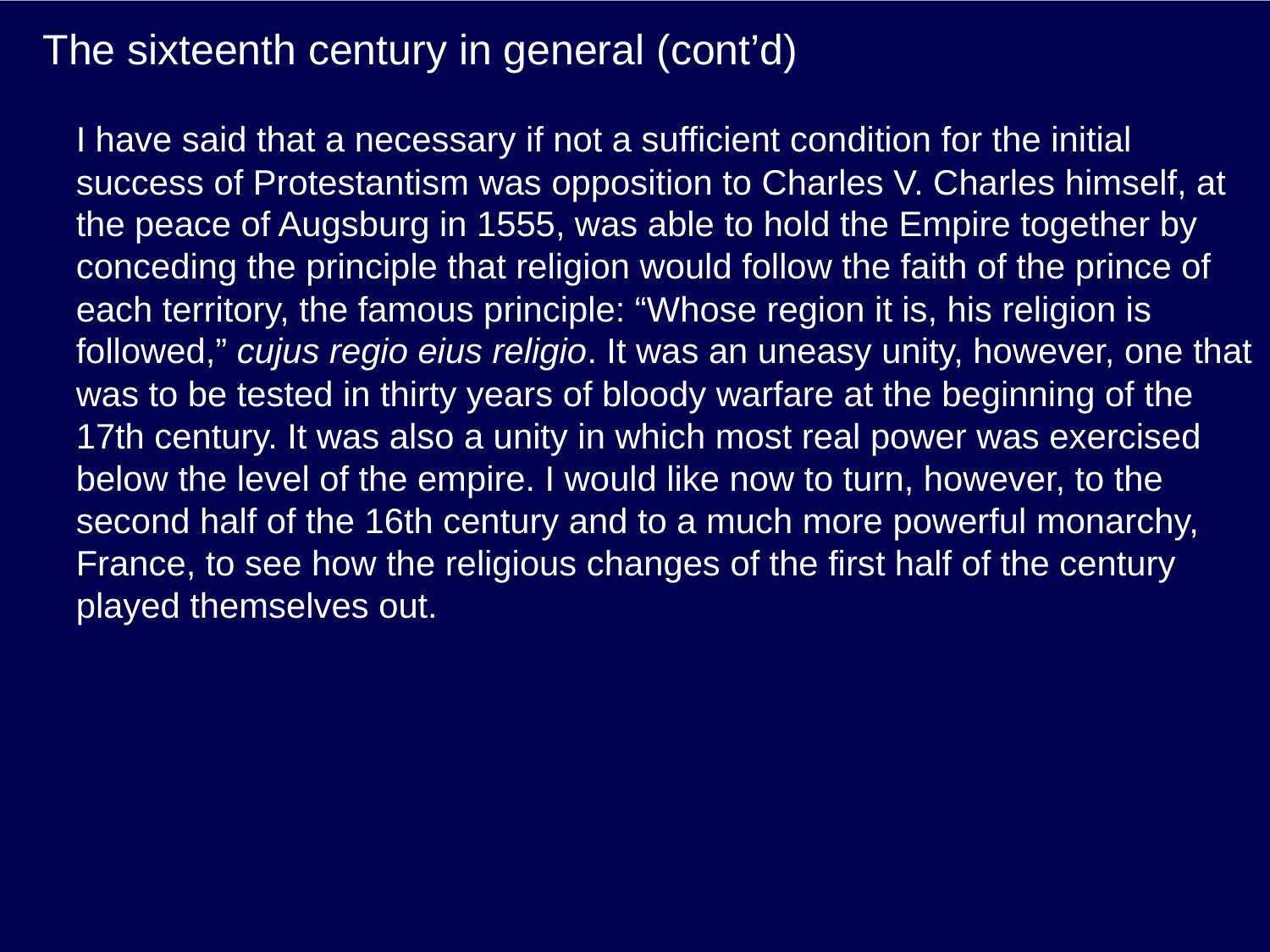

# The sixteenth century in general (cont’d)
I have said that a necessary if not a sufficient condition for the initial success of Protestantism was opposition to Charles V. Charles himself, at the peace of Augsburg in 1555, was able to hold the Empire together by conceding the principle that religion would follow the faith of the prince of each territory, the famous principle: “Whose region it is, his religion is followed,” cujus regio eius religio. It was an uneasy unity, however, one that was to be tested in thirty years of bloody warfare at the beginning of the 17th century. It was also a unity in which most real power was exercised below the level of the empire. I would like now to turn, however, to the second half of the 16th century and to a much more powerful monarchy, France, to see how the religious changes of the first half of the century played themselves out.